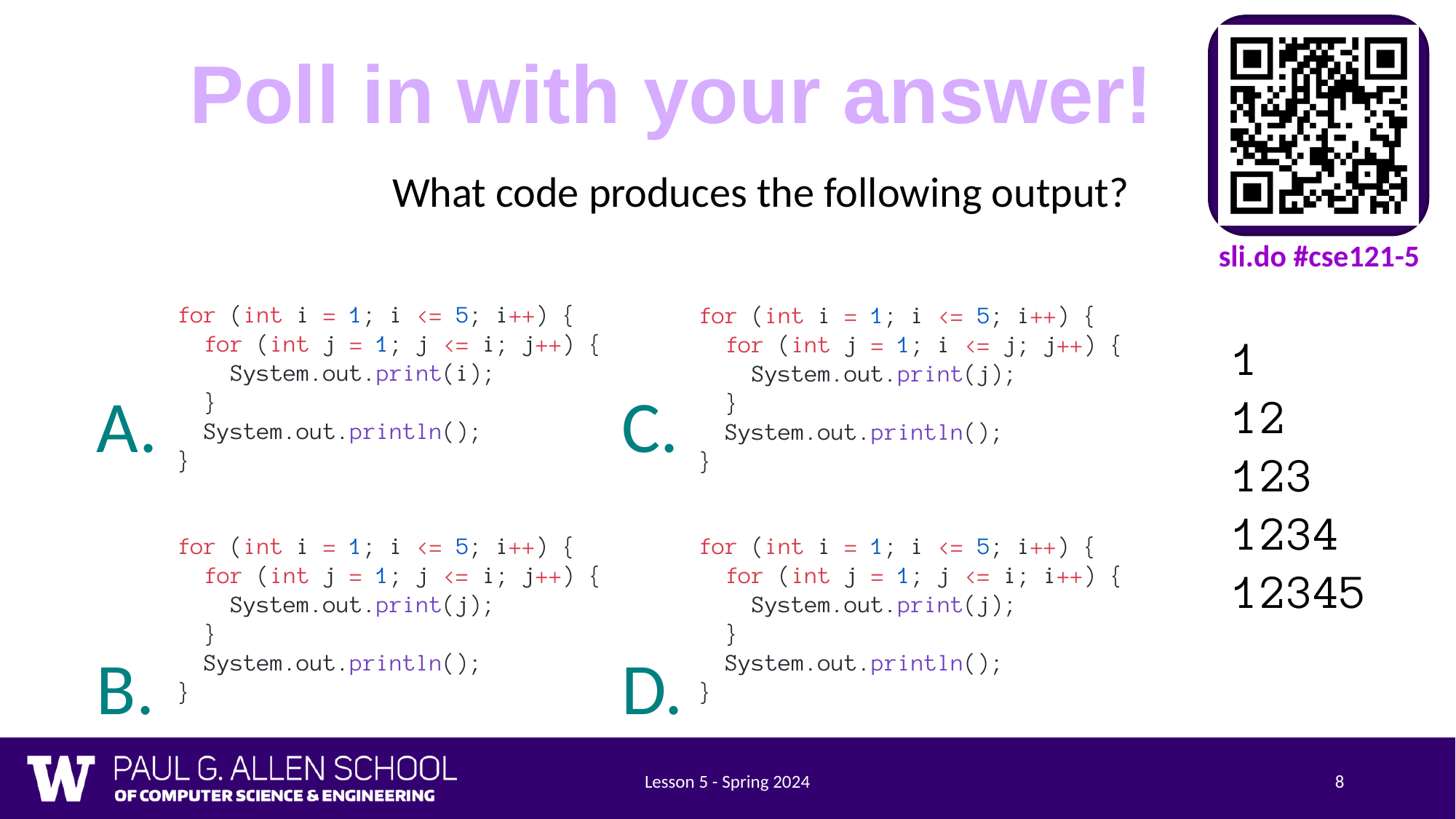

What code produces the following output?
A.
B.
C.
D.
for (int i = 1; i <= 5; i++) {
  for (int j = 1; j <= i; j++) {
    System.out.print(i);
  }
  System.out.println();
}
for (int i = 1; i <= 5; i++) {
  for (int j = 1; i <= j; j++) {
    System.out.print(j);
  }
  System.out.println();
}
1
12
123
1234
12345
for (int i = 1; i <= 5; i++) {
  for (int j = 1; j <= i; i++) {
    System.out.print(j);
  }
  System.out.println();
}
for (int i = 1; i <= 5; i++) {
  for (int j = 1; j <= i; j++) {
    System.out.print(j);
  }
  System.out.println();
}
Lesson 5 - Spring 2024
8